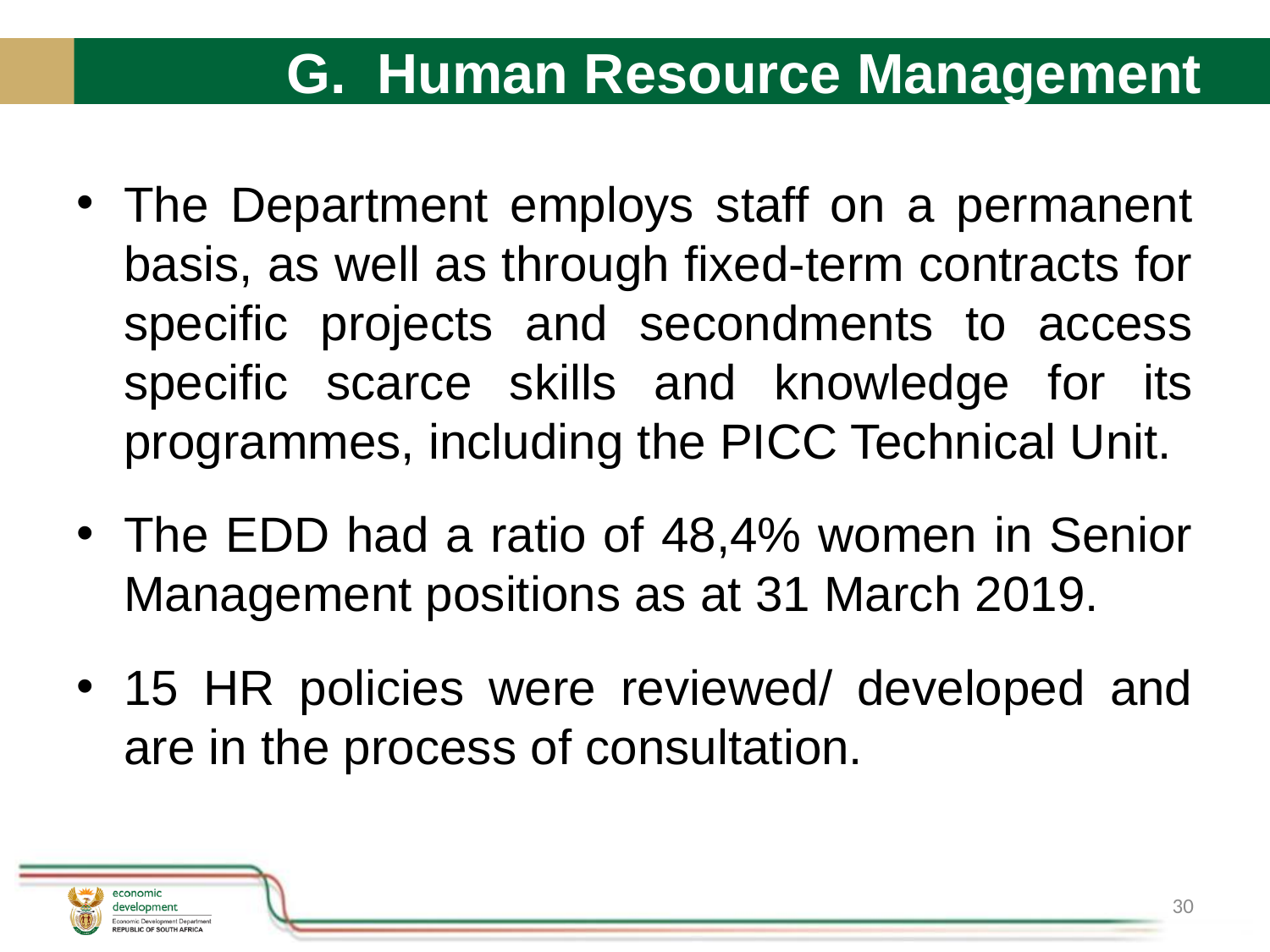

# G.  Human Resource Management
The Department employs staff on a permanent basis, as well as through fixed-term contracts for specific projects and secondments to access specific scarce skills and knowledge for its programmes, including the PICC Technical Unit.

The EDD had a ratio of 48,4% women in Senior Management positions as at 31 March 2019.

15 HR policies were reviewed/ developed and are in the process of consultation.
30